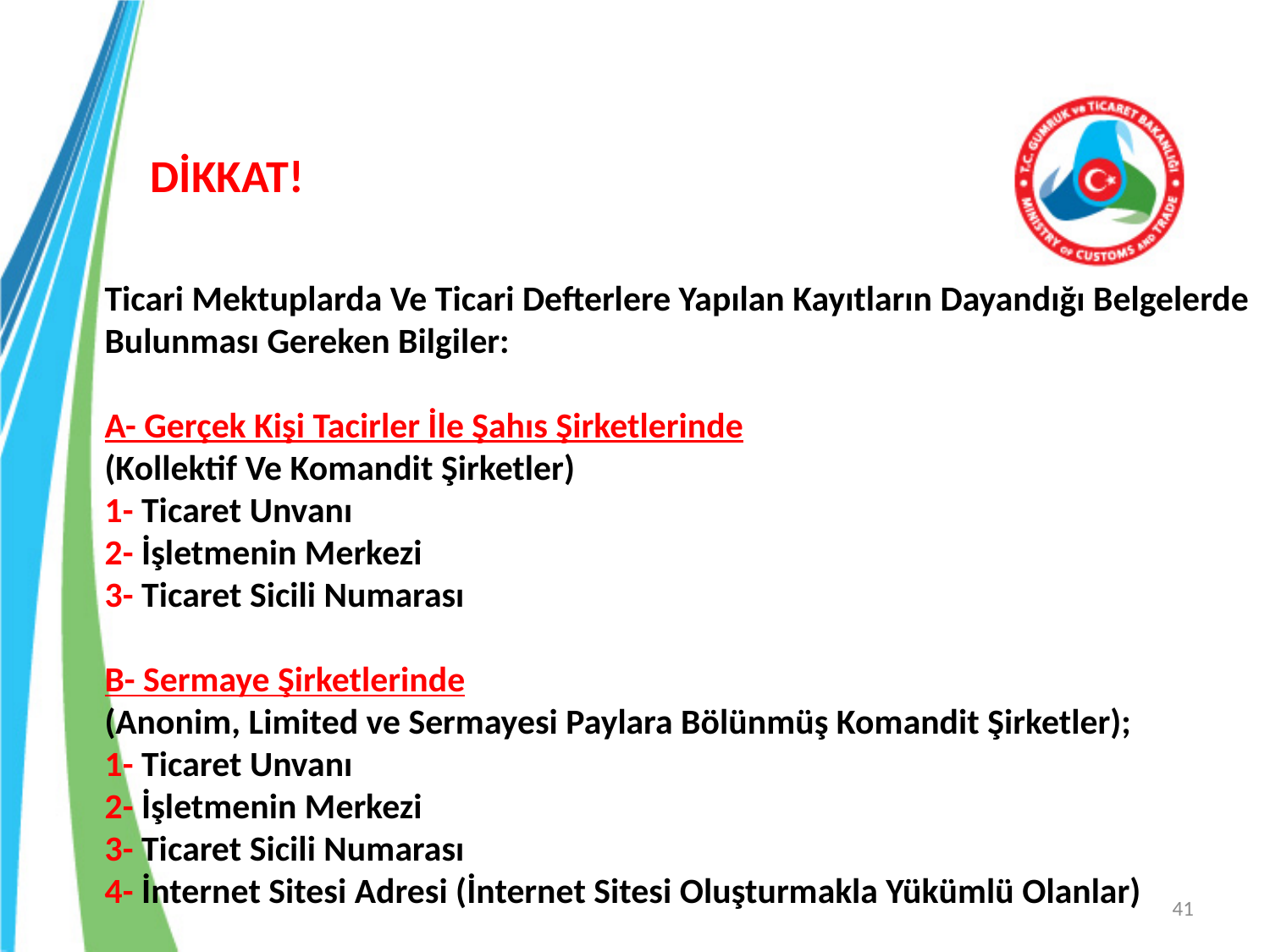

DİKKAT!
# Ticari Mektuplarda Ve Ticari Defterlere Yapılan Kayıtların Dayandığı Belgelerde Bulunması Gereken Bilgiler: A- Gerçek Kişi Tacirler İle Şahıs Şirketlerinde (Kollektif Ve Komandit Şirketler) 1- Ticaret Unvanı 2- İşletmenin Merkezi 3- Ticaret Sicili Numarası B- Sermaye Şirketlerinde (Anonim, Limited ve Sermayesi Paylara Bölünmüş Komandit Şirketler); 1- Ticaret Unvanı 2- İşletmenin Merkezi 3- Ticaret Sicili Numarası 4- İnternet Sitesi Adresi (İnternet Sitesi Oluşturmakla Yükümlü Olanlar)
41